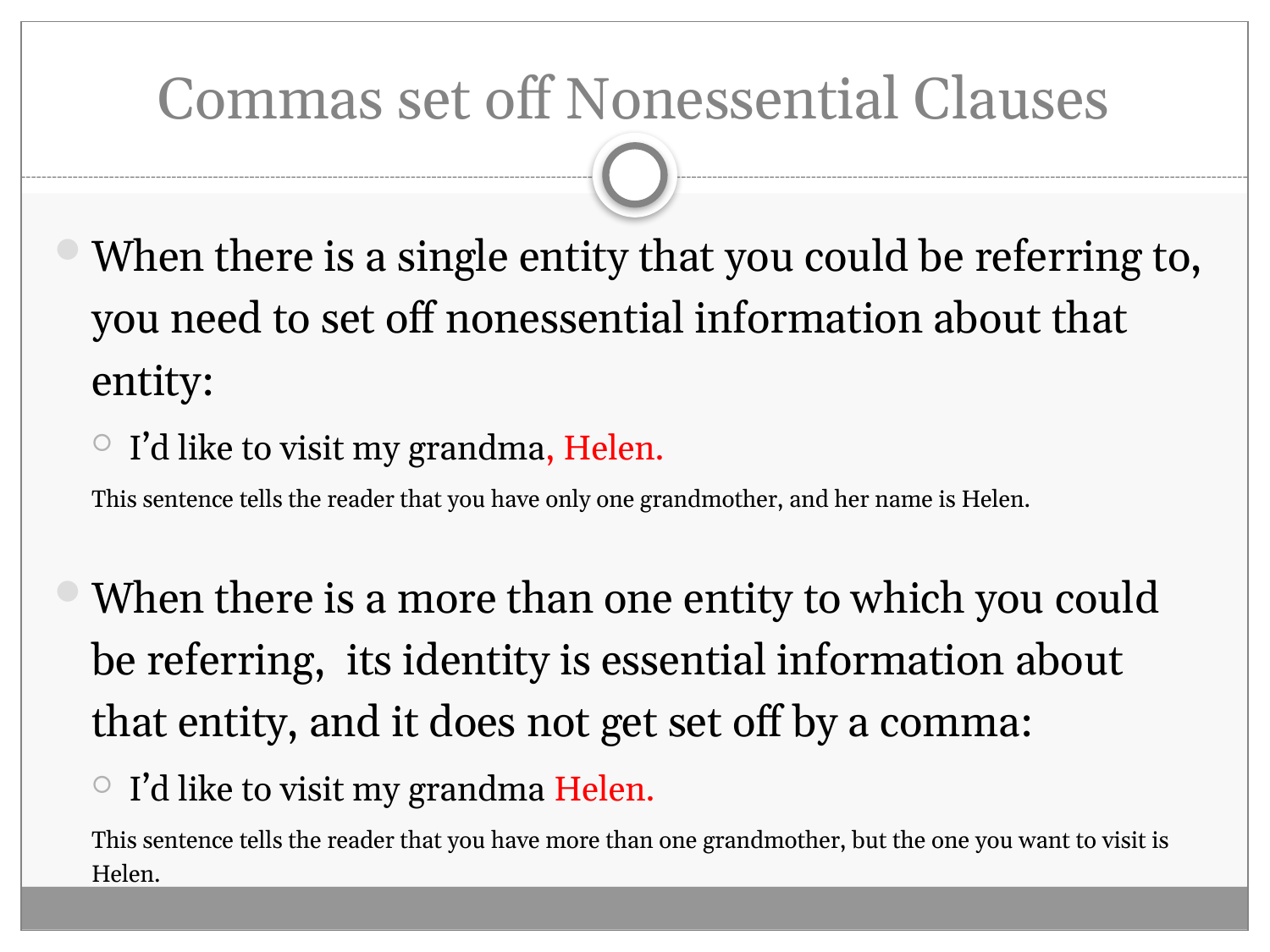

# Commas set off Nonessential Clauses
When there is a single entity that you could be referring to, you need to set off nonessential information about that entity:
I’d like to visit my grandma, Helen.
This sentence tells the reader that you have only one grandmother, and her name is Helen.

When there is a more than one entity to which you could be referring,  its identity is essential information about that entity, and it does not get set off by a comma:
I’d like to visit my grandma Helen.
This sentence tells the reader that you have more than one grandmother, but the one you want to visit is Helen.